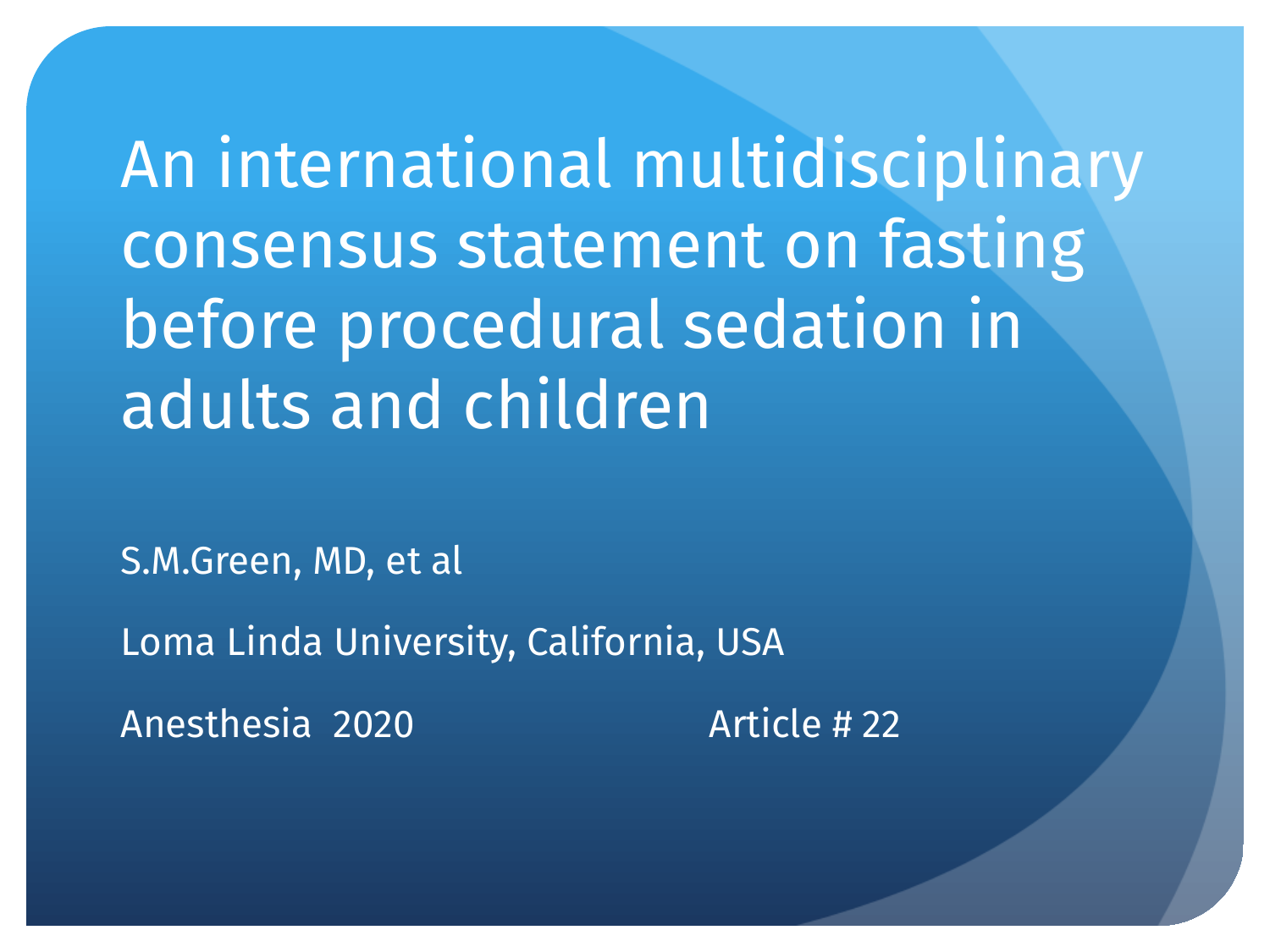

# An international multidisciplinary consensus statement on fasting before procedural sedation in adults and children
S.M.Green, MD, et al
Loma Linda University, California, USA
Anesthesia  2020                             Article # 22